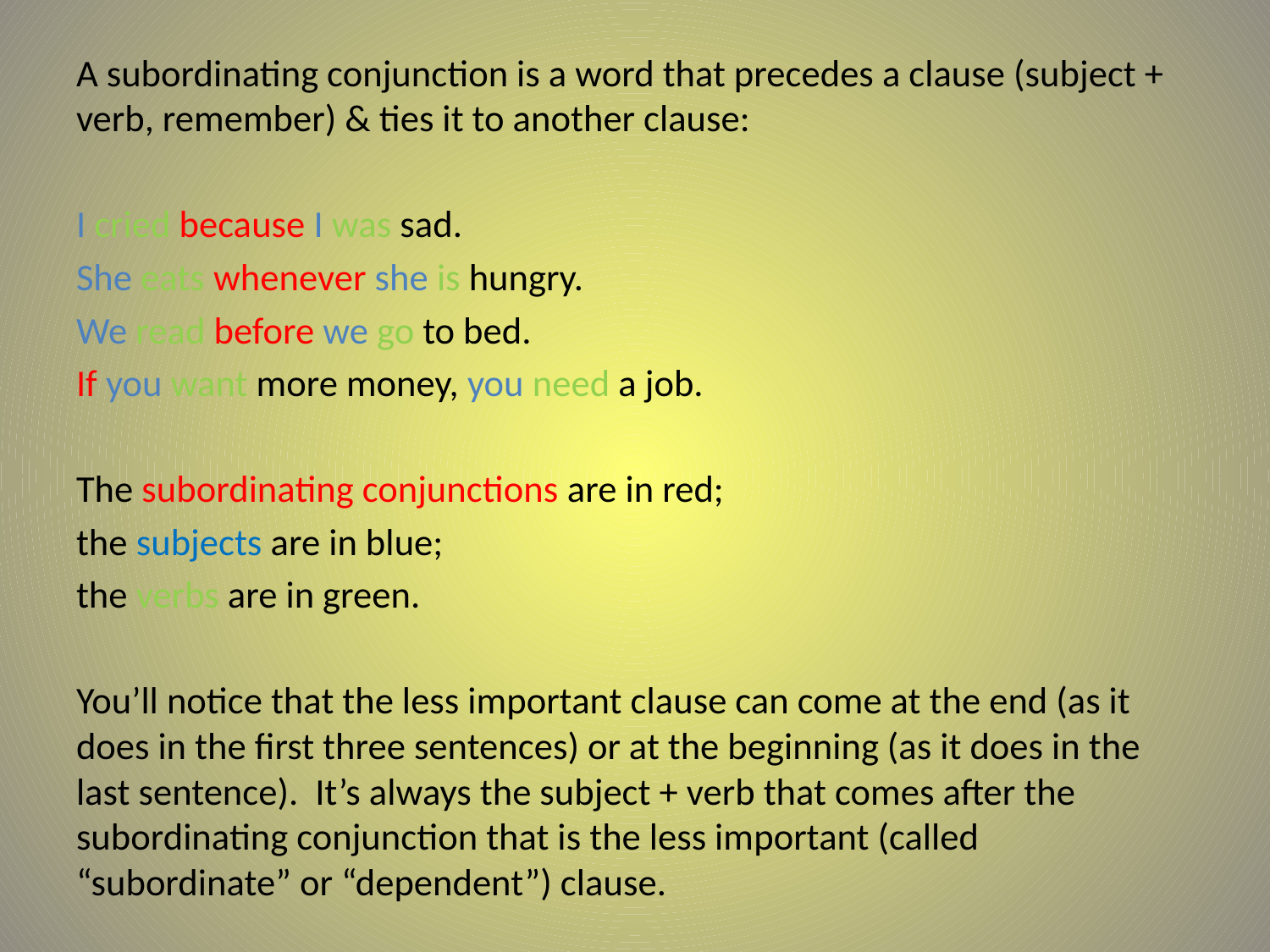

#
A subordinating conjunction is a word that precedes a clause (subject + verb, remember) & ties it to another clause:

I cried because I was sad.
She eats whenever she is hungry.
We read before we go to bed.
If you want more money, you need a job.

The subordinating conjunctions are in red;
the subjects are in blue;
the verbs are in green.

You’ll notice that the less important clause can come at the end (as it does in the first three sentences) or at the beginning (as it does in the last sentence).  It’s always the subject + verb that comes after the subordinating conjunction that is the less important (called “subordinate” or “dependent”) clause.